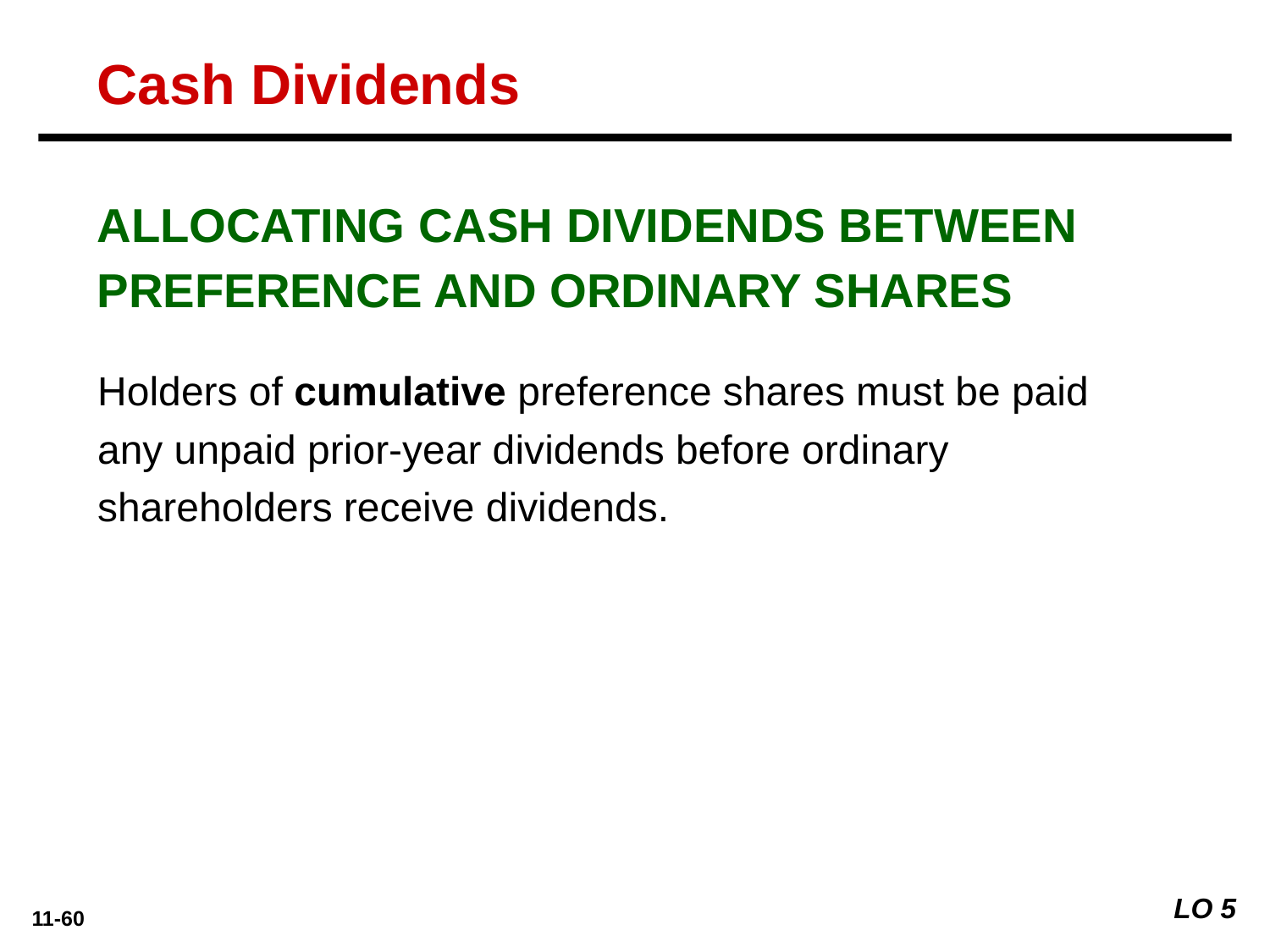

Cash Dividends

ALLOCATING CASH DIVIDENDS BETWEEN PREFERENCE AND ORDINARY SHARES
Holders of cumulative preference shares must be paid any unpaid prior-year dividends before ordinary shareholders receive dividends.
LO 5